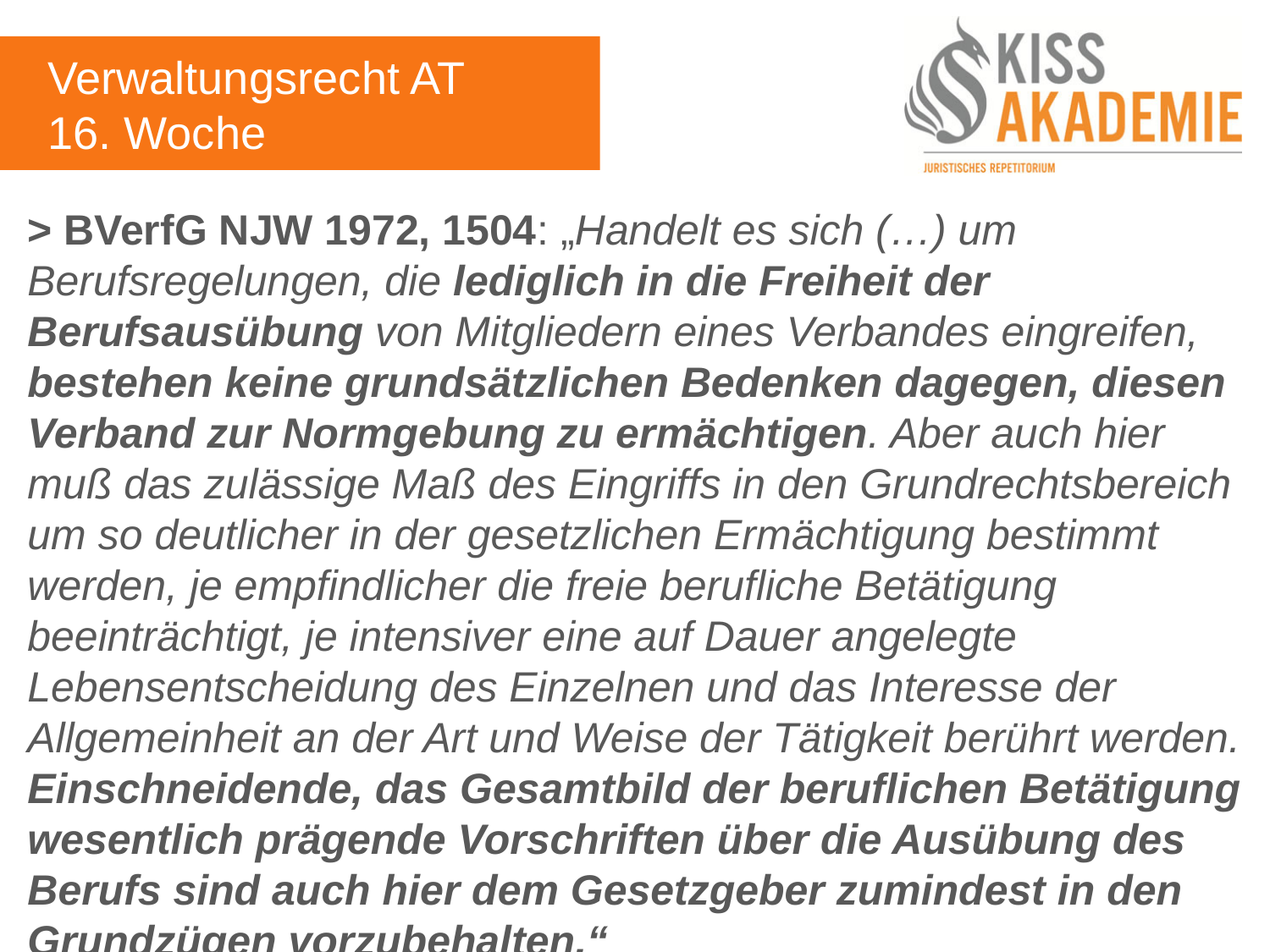

Verwaltungsrecht AT
16. Woche
> BVerfG NJW 1972, 1504: „Handelt es sich (…) um Berufsregelungen, die lediglich in die Freiheit der Berufsausübung von Mitgliedern eines Verbandes eingreifen, bestehen keine grundsätzlichen Bedenken dagegen, diesen Verband zur Normgebung zu ermächtigen. Aber auch hier muß das zulässige Maß des Eingriffs in den Grundrechtsbereich um so deutlicher in der gesetzlichen Ermächtigung bestimmt werden, je empfindlicher die freie berufliche Betätigung beeinträchtigt, je intensiver eine auf Dauer angelegte Lebensentscheidung des Einzelnen und das Interesse der Allgemeinheit an der Art und Weise der Tätigkeit berührt werden. Einschneidende, das Gesamtbild der beruflichen Betätigung wesentlich prägende Vorschriften über die Ausübung des Berufs sind auch hier dem Gesetzgeber zumindest in den Grundzügen vorzubehalten.“